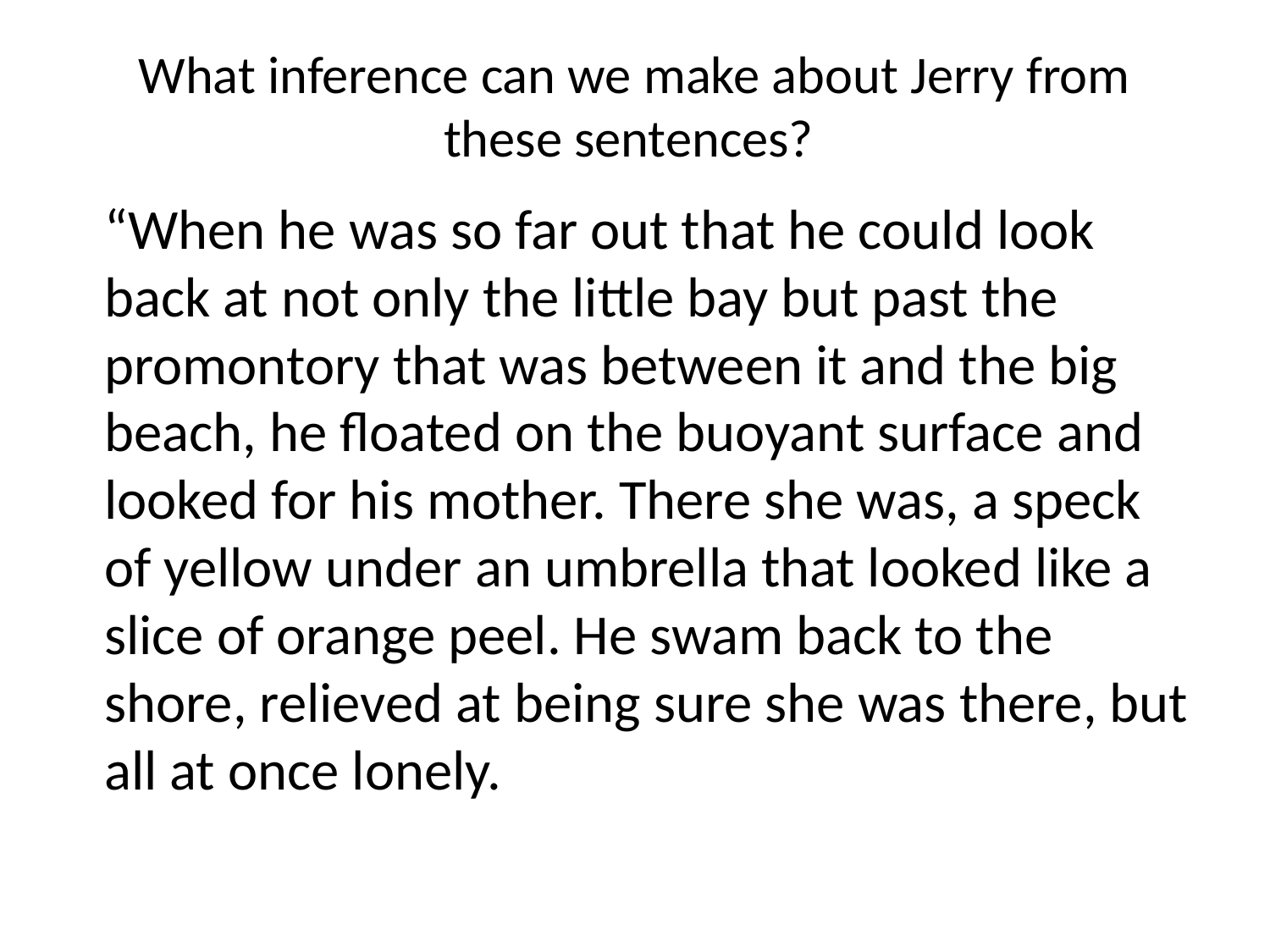

# What inference can we make about Jerry from these sentences?
“When he was so far out that he could look back at not only the little bay but past the promontory that was between it and the big beach, he floated on the buoyant surface and looked for his mother. There she was, a speck of yellow under an umbrella that looked like a slice of orange peel. He swam back to the shore, relieved at being sure she was there, but all at once lonely.